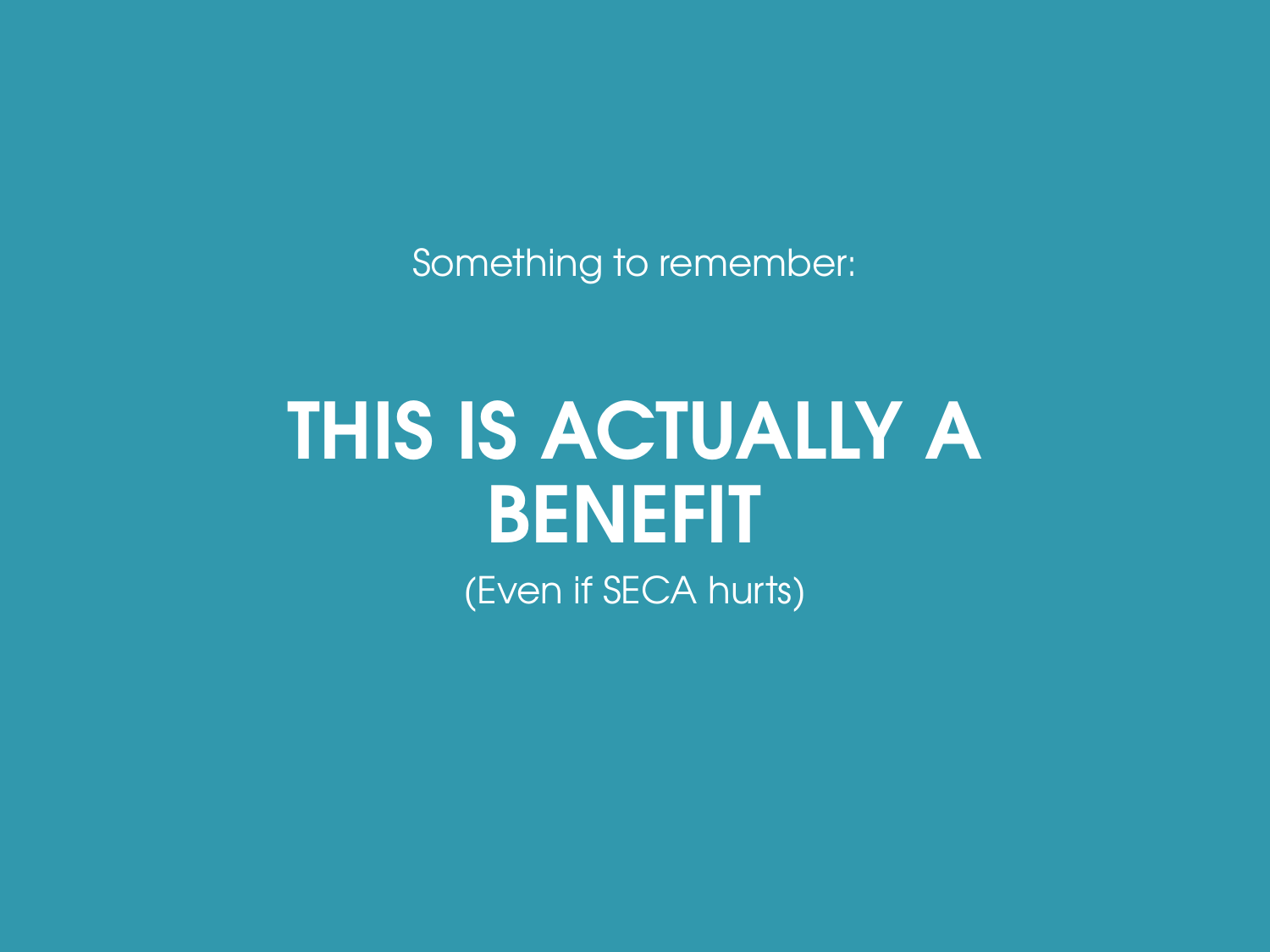

Something to remember:
# THIS IS ACTUALLY A BENEFIT
(Even if SECA hurts)